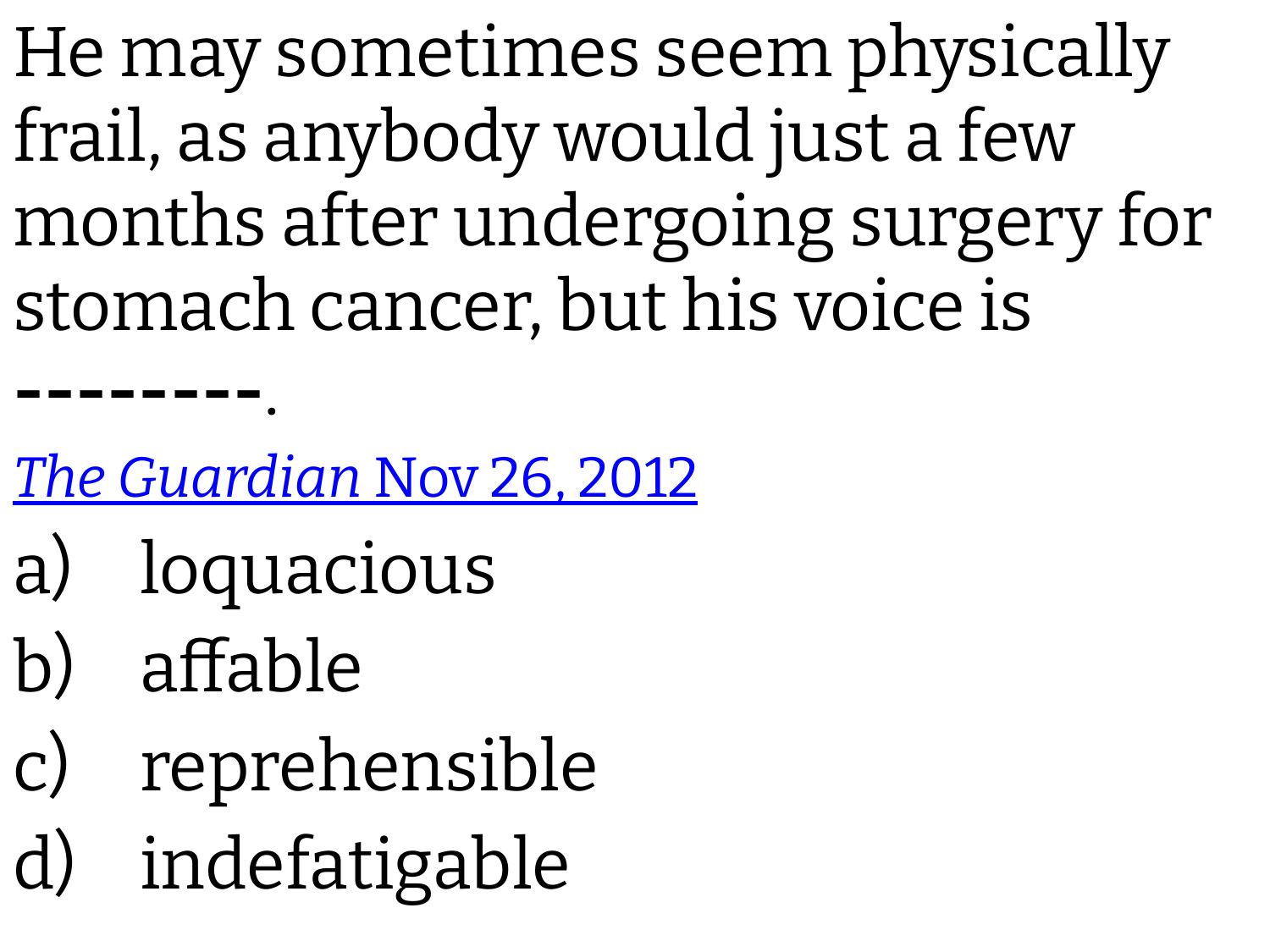

He may sometimes seem physically frail, as anybody would just a few months after undergoing surgery for stomach cancer, but his voice is --------.
The Guardian Nov 26, 2012
loquacious
affable
reprehensible
indefatigable